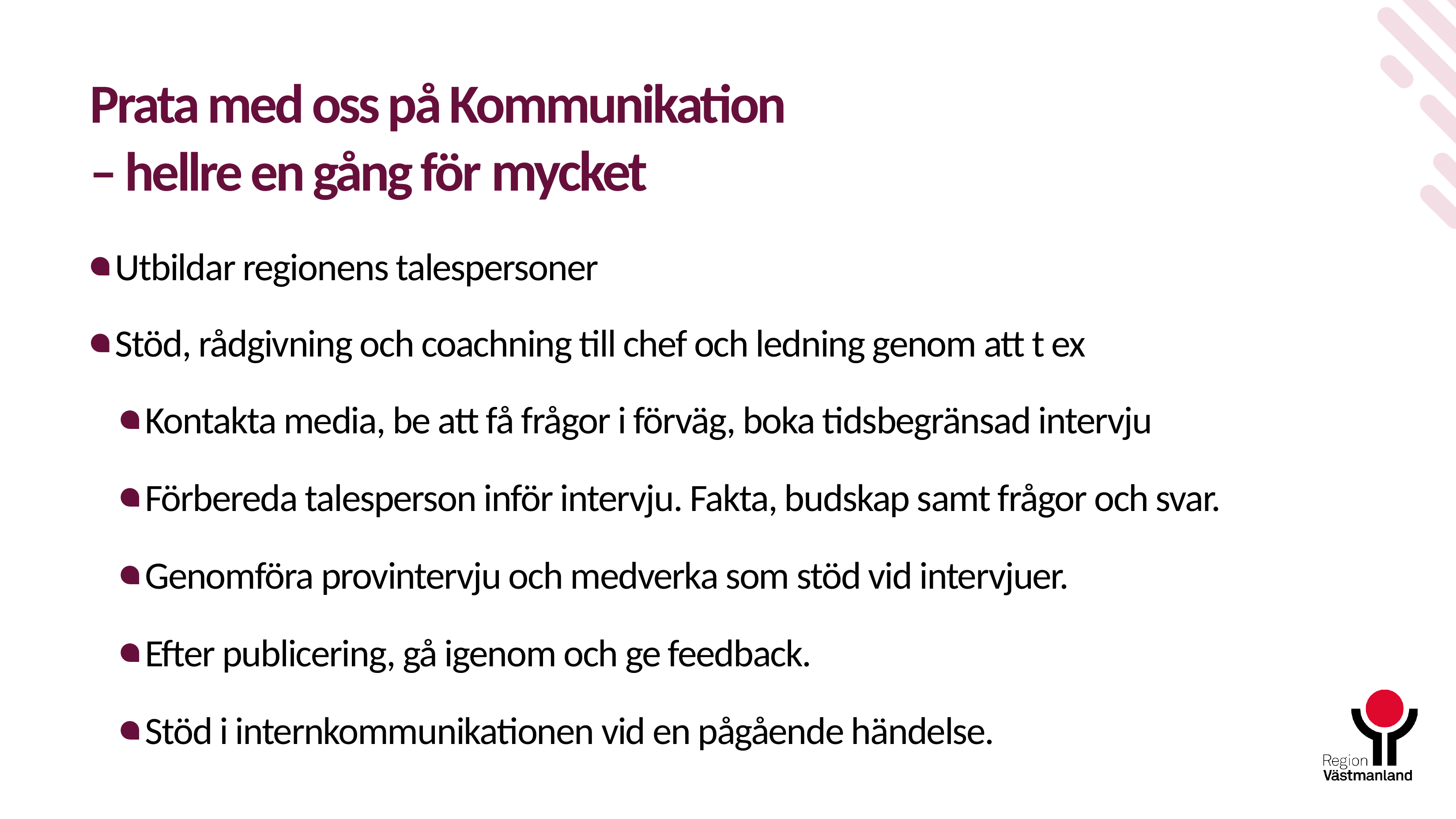

# Prata med oss på Kommunikation – hellre en gång för mycket
Utbildar regionens talespersoner
Stöd, rådgivning och coachning till chef och ledning genom att t ex
Kontakta media, be att få frågor i förväg, boka tidsbegränsad intervju
Förbereda talesperson inför intervju. Fakta, budskap samt frågor och svar.
Genomföra provintervju och medverka som stöd vid intervjuer.
Efter publicering, gå igenom och ge feedback.
Stöd i internkommunikationen vid en pågående händelse.